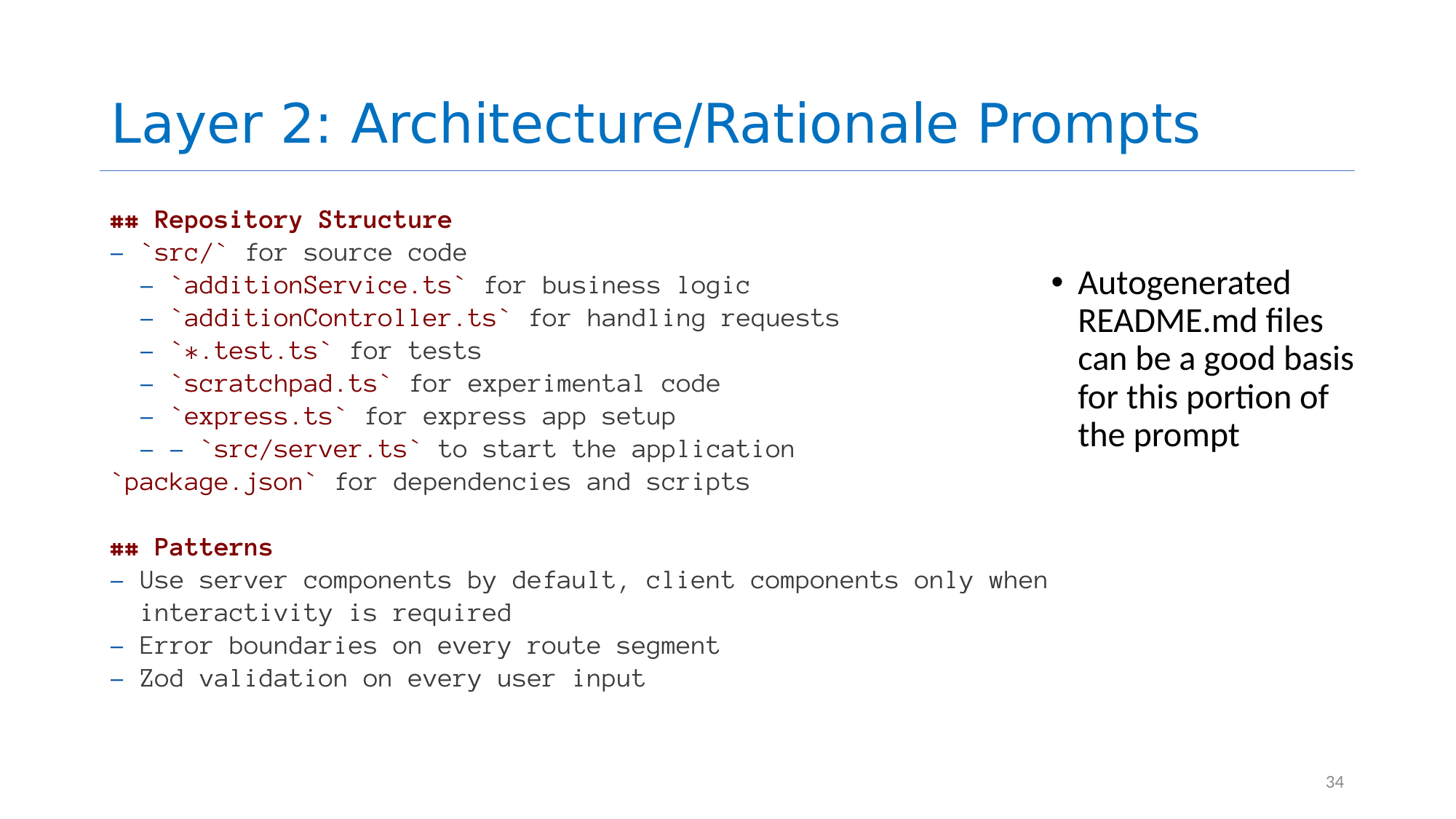

# Layer 2: Architecture/Rationale Prompts
## Repository Structure
- `src/` for source code
  - `additionService.ts` for business logic
  - `additionController.ts` for handling requests
  - `*.test.ts` for tests
  - `scratchpad.ts` for experimental code
  - `express.ts` for express app setup
  - - `src/server.ts` to start the application
`package.json` for dependencies and scripts

## Patterns
- Use server components by default, client components only when
  interactivity is required
- Error boundaries on every route segment
- Zod validation on every user input

Autogenerated README.md files can be a good basis for this portion of the prompt
34